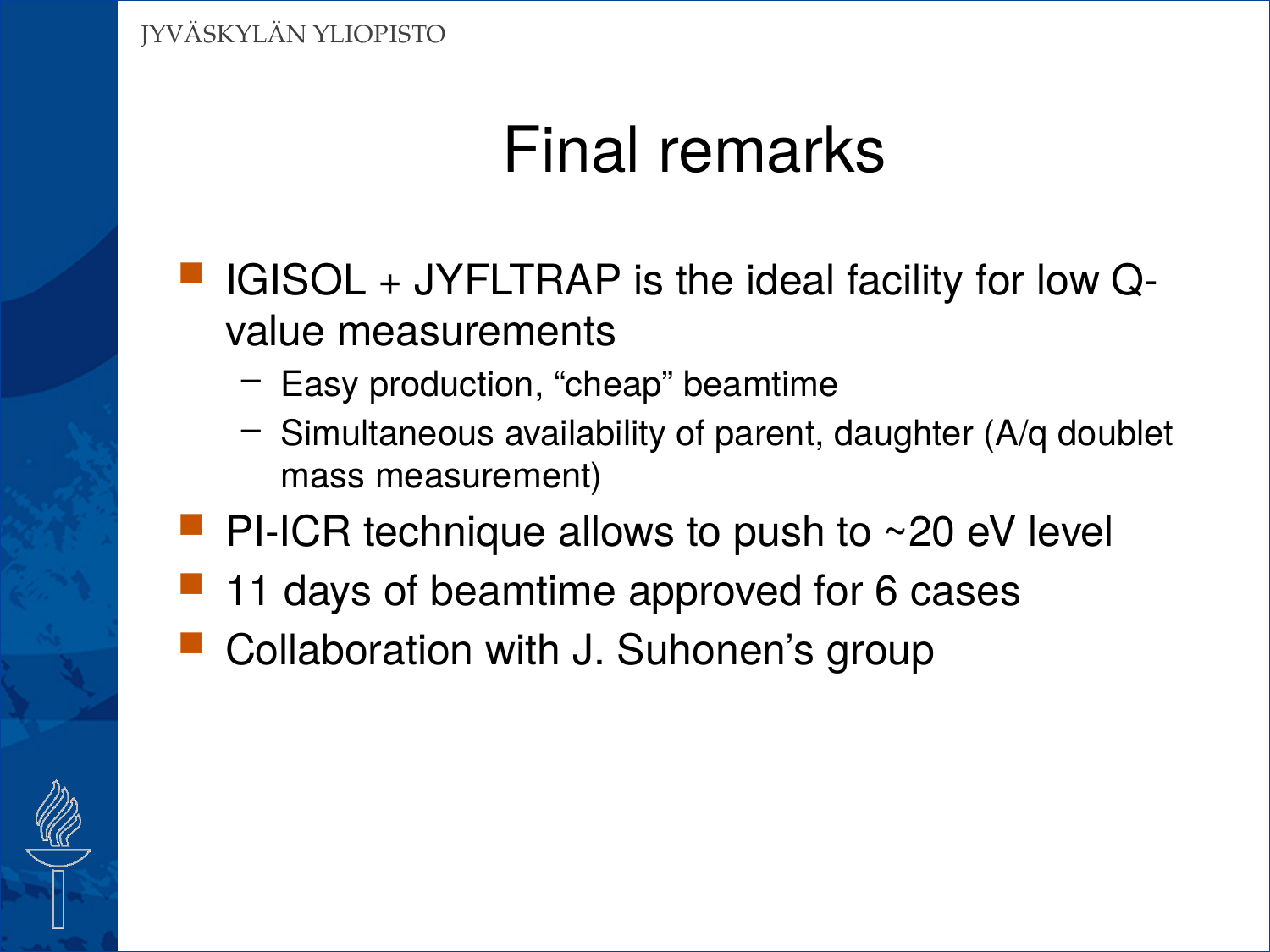

# Final remarks
IGISOL + JYFLTRAP is the ideal facility for low Q-value measurements
Easy production, “cheap” beamtime
Simultaneous availability of parent, daughter (A/q doublet mass measurement)
PI-ICR technique allows to push to ~20 eV level
11 days of beamtime approved for 6 cases
Collaboration with J. Suhonen’s group